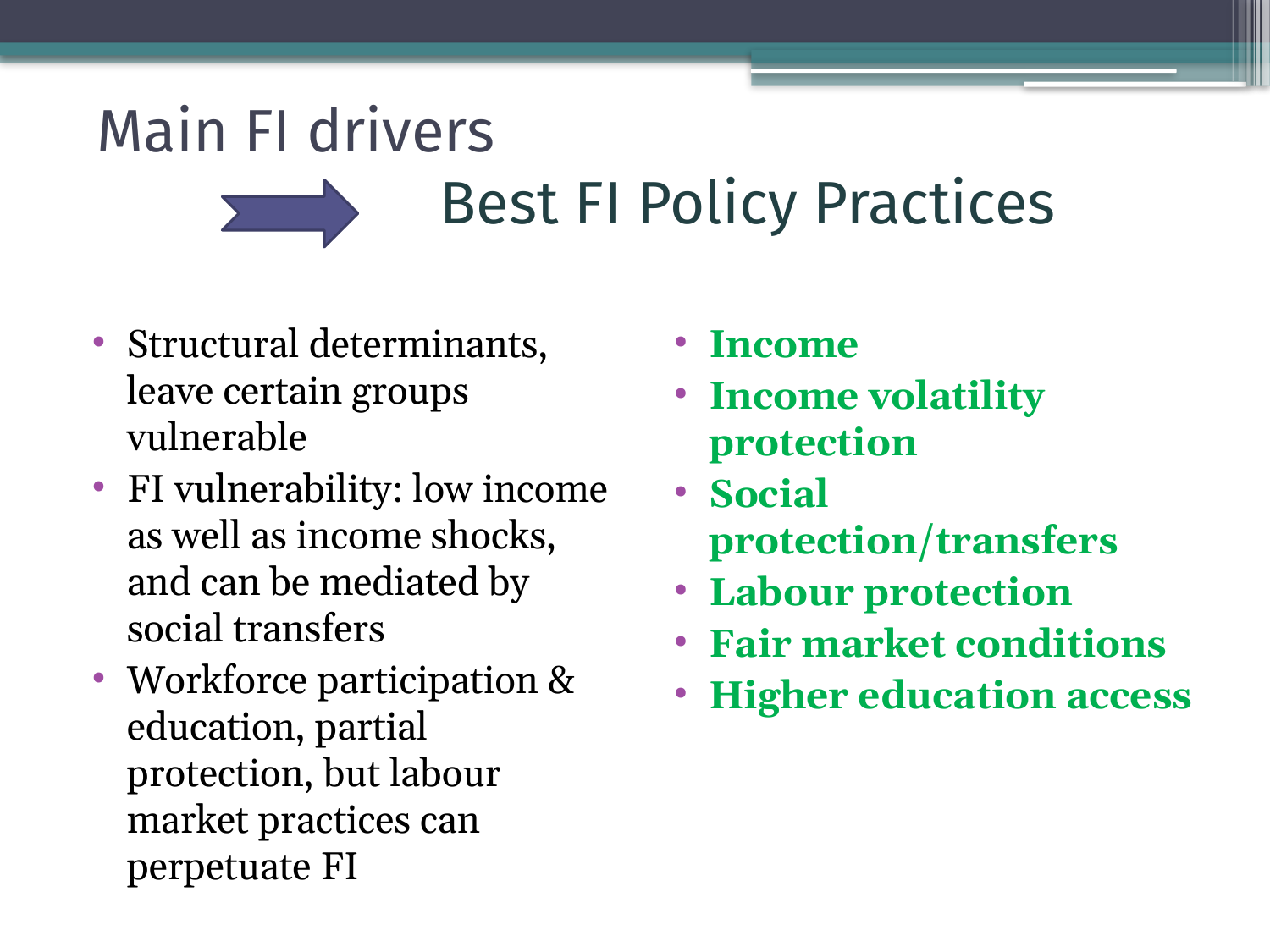

# Main FI drivers Best FI Policy Practices

Structural determinants, leave certain groups vulnerable
FI vulnerability: low income as well as income shocks, and can be mediated by social transfers
Workforce participation & education, partial protection, but labour market practices can perpetuate FI
Income
Income volatility protection
Social protection/transfers
Labour protection
Fair market conditions
Higher education access